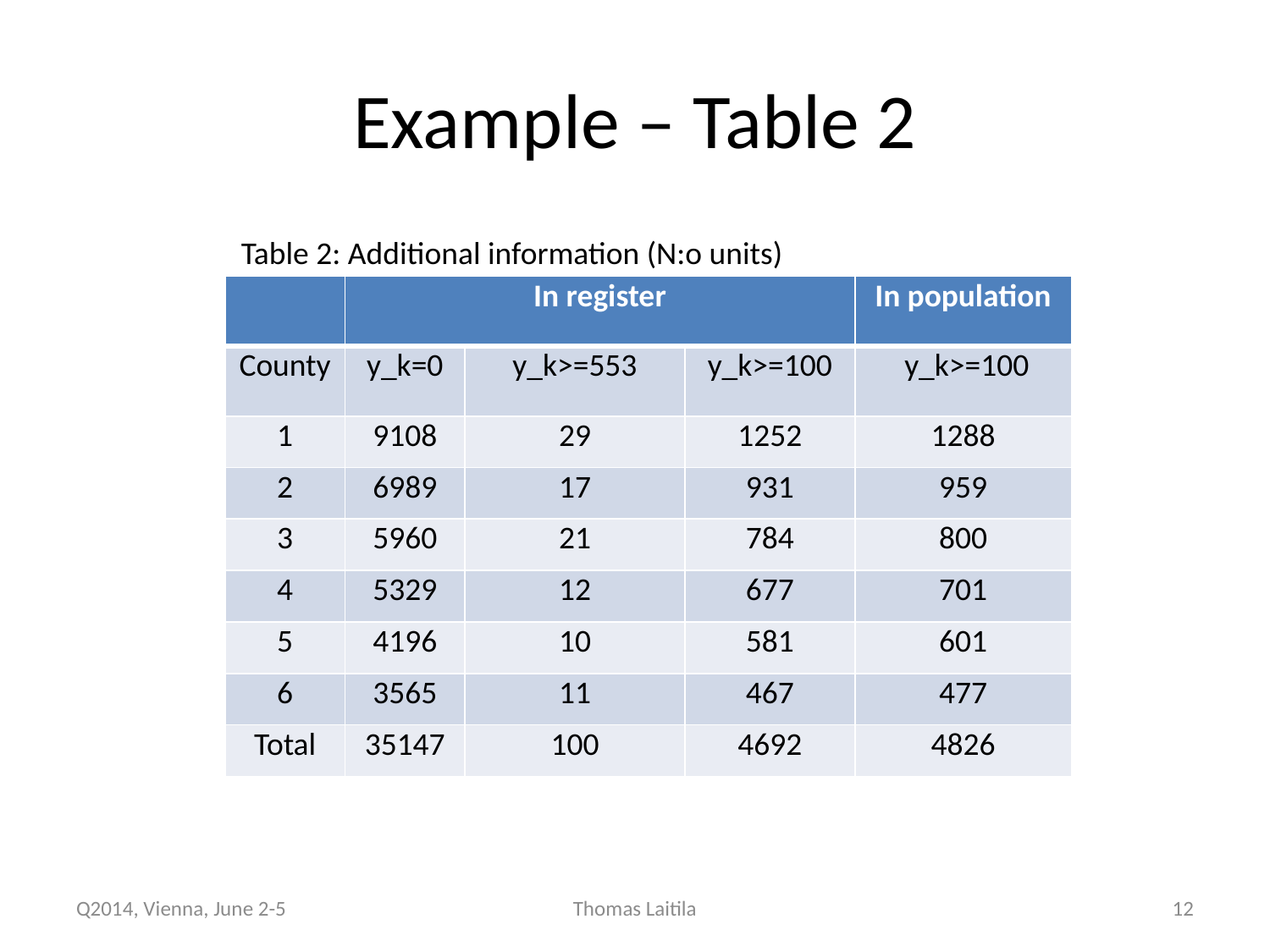

# Example – Table 2
Table 2: Additional information (N:o units)

|  | In register |  |  | In population |
| --- | --- | --- | --- | --- |
| County | y\_k=0 | y\_k>=553 | y\_k>=100 | y\_k>=100 |
| 1 | 9108 | 29 | 1252 | 1288 |
| 2 | 6989 | 17 | 931 | 959 |
| 3 | 5960 | 21 | 784 | 800 |
| 4 | 5329 | 12 | 677 | 701 |
| 5 | 4196 | 10 | 581 | 601 |
| 6 | 3565 | 11 | 467 | 477 |
| Total | 35147 | 100 | 4692 | 4826 |
Q2014, Vienna, June 2-5
Thomas Laitila
12